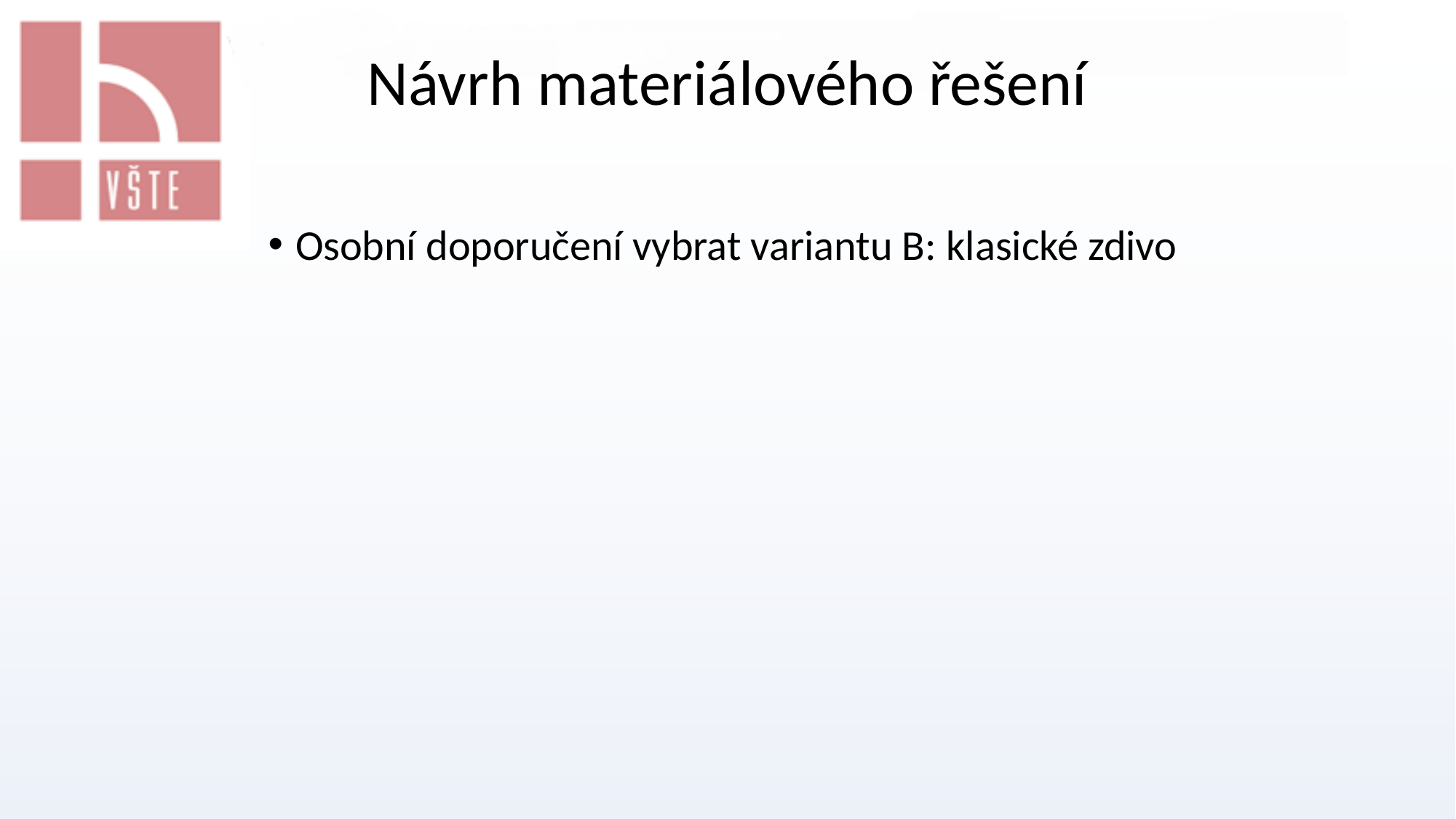

# Návrh materiálového řešení
Osobní doporučení vybrat variantu B: klasické zdivo